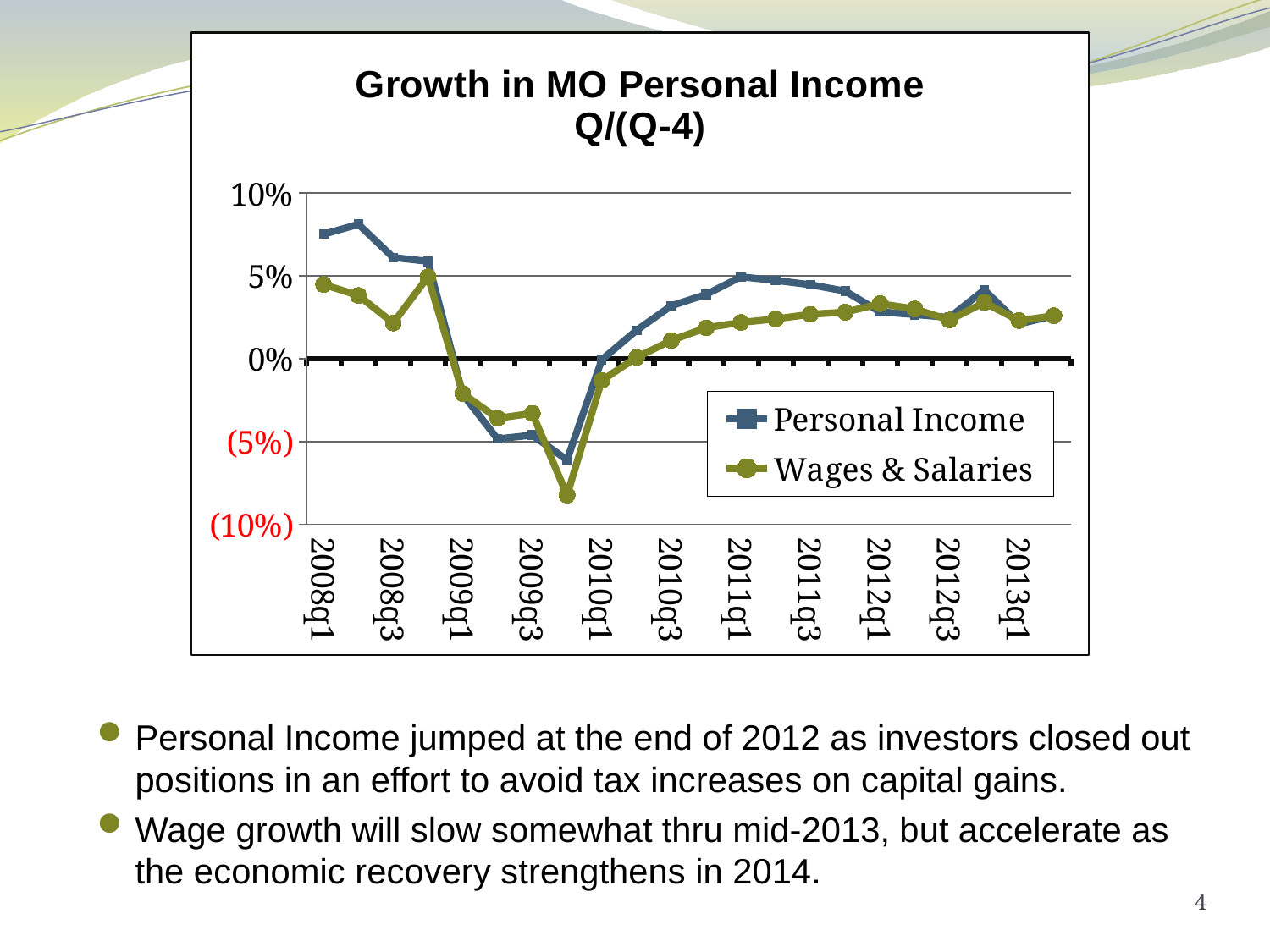

### Chart: Growth in MO Personal Income
Q/(Q-4)

| Category | Personal Income | Wages & Salaries |
|---|---|---|
| 2008q1 | 0.07519942199353721 | 0.044817852577758915 |
| 2008q2 | 0.08113809574151135 | 0.03818121438808686 |
| 2008q3 | 0.06115923797543191 | 0.021588541666666582 |
| 2008q4 | 0.05880618943566086 | 0.04946427201513889 |
| 2009q1 | -0.02146690518783549 | -0.021027144131515192 |
| 2009q2 | -0.04839390720352775 | -0.035935250890174096 |
| 2009q3 | -0.046094020126000834 | -0.0329433157443051 |
| 2009q4 | -0.06104637031734039 | -0.08231806367771273 |
| 2010q1 | -0.0005707179910726691 | -0.013138939512279735 |
| 2010q2 | 0.01715094418937024 | 0.0008294914780664353 |
| 2010q3 | 0.031981998945545 | 0.011044723662244203 |
| 2010q4 | 0.03881904994987599 | 0.01869274682479969 |
| 2011q1 | 0.049439402028830924 | 0.021905448661578012 |
| 2011q2 | 0.04727443047972411 | 0.02402659152177144 |
| 2011q3 | 0.04470272686633948 | 0.026879991657034807 |
| 2011q4 | 0.04085247892135347 | 0.028115415692850476 |
| 2012q1 | 0.028317495708800156 | 0.033225192974605695 |
| 2012q2 | 0.026650180210991532 | 0.030065515390579212 |
| 2012q3 | 0.02494476609642571 | 0.02331584292484768 |
| 2012q4 | 0.041564738963514966 | 0.03401418032163473 |
| 2013q1 | 0.02100000000000001 | 0.023 |
| 2013q2 | 0.026 | 0.026 |
Personal Income jumped at the end of 2012 as investors closed out positions in an effort to avoid tax increases on capital gains.
Wage growth will slow somewhat thru mid-2013, but accelerate as the economic recovery strengthens in 2014.
4